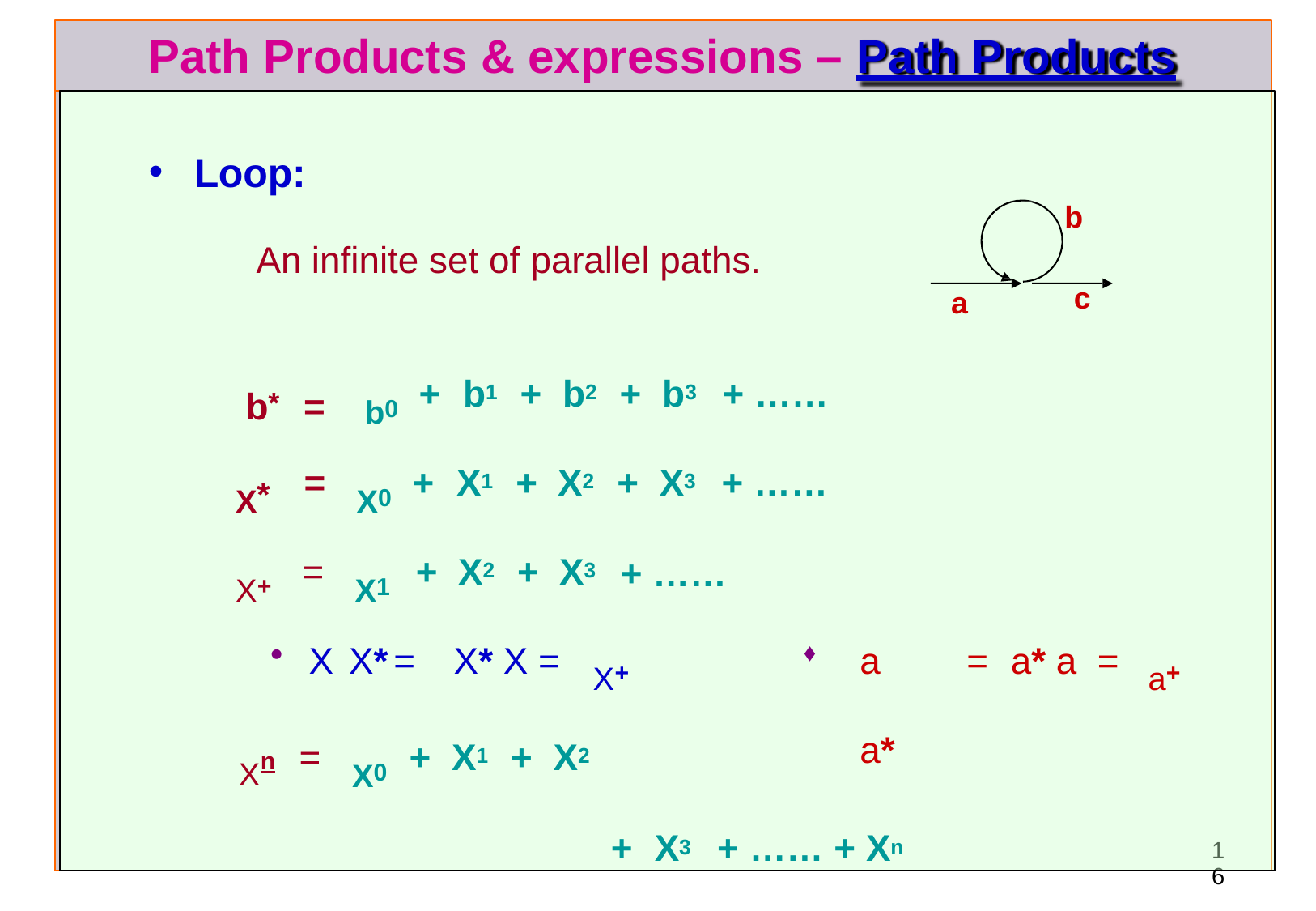

# Path Products & expressions – Path Products

Loop:
b

An infinite set of parallel paths.
c

a
b0
b*	=
+	b1	+	b2	+	b3	+ ……
X*
X0
=
+	X1	+	X2	+	X3	+ ……

+ ……
X+
X1
=	+	X2	+	X3
X+
a+
X	X*	=	X* X =
a	a*

+	X3	+ …… + Xn
=	a* a	=
Xn
X0
=	+	X1	+	X2
16